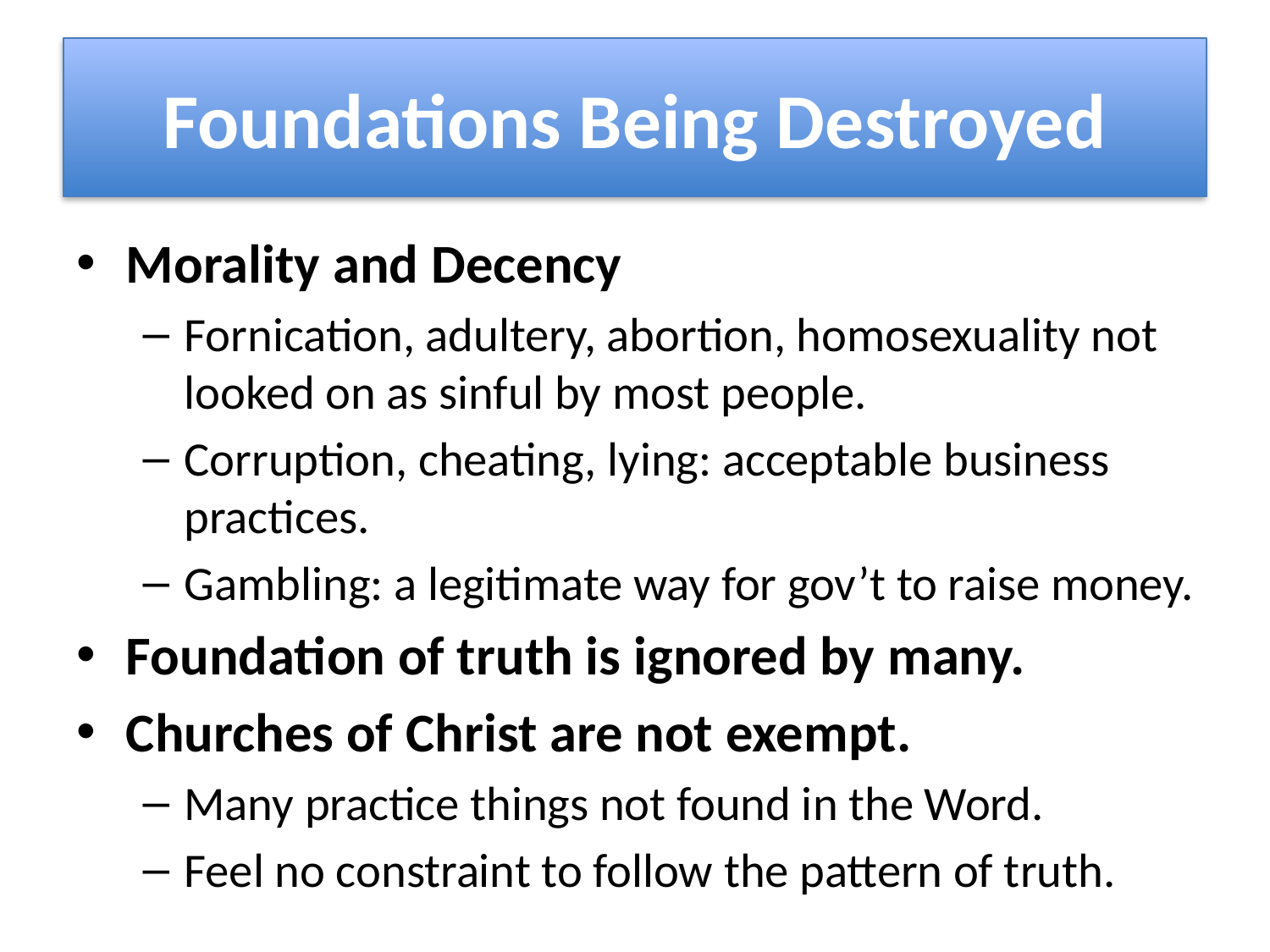

# Foundations Being Destroyed
Morality and Decency
Fornication, adultery, abortion, homosexuality not looked on as sinful by most people.
Corruption, cheating, lying: acceptable business practices.
Gambling: a legitimate way for gov’t to raise money.
Foundation of truth is ignored by many.
Churches of Christ are not exempt.
Many practice things not found in the Word.
Feel no constraint to follow the pattern of truth.